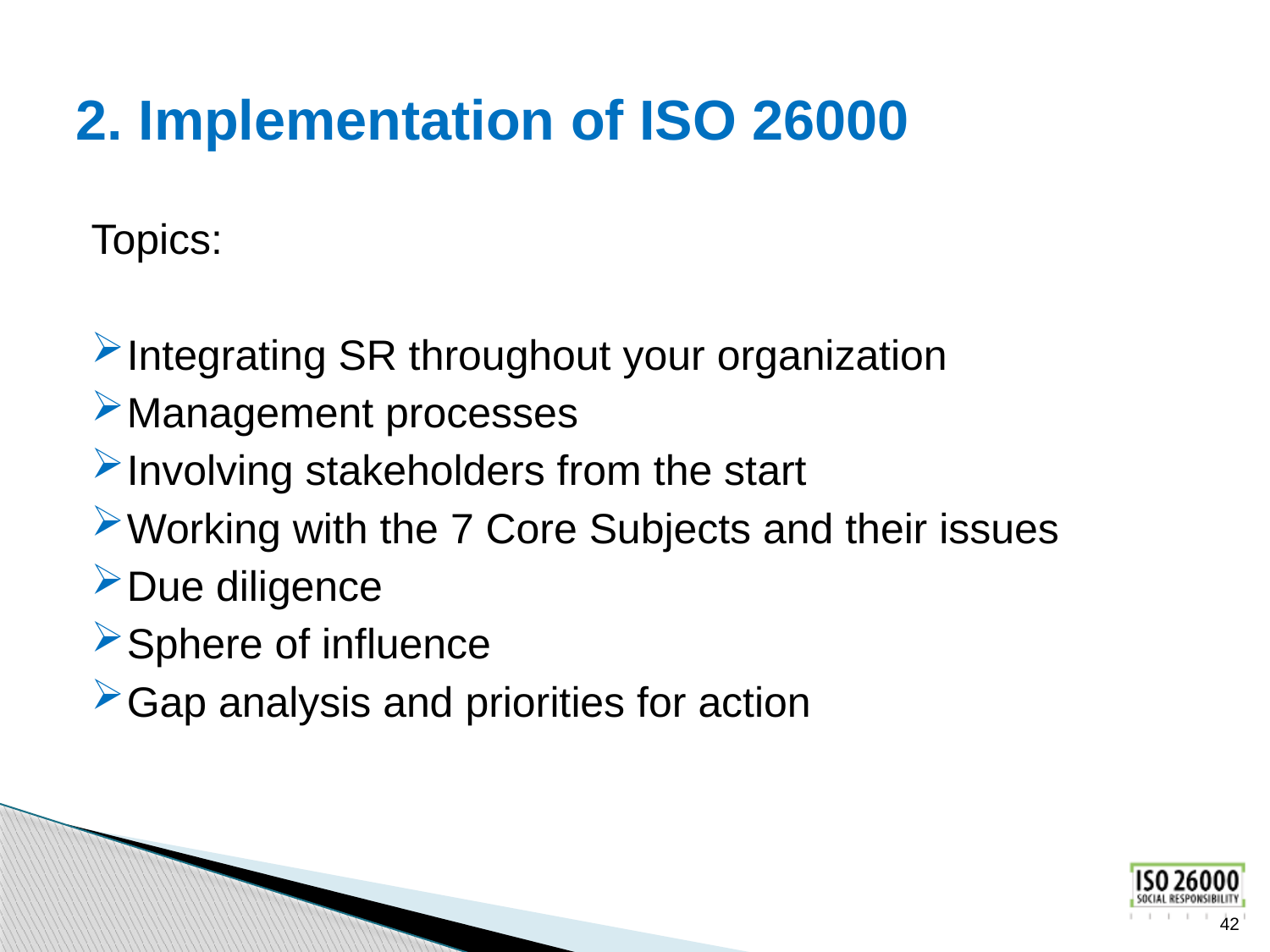

# 2. Implementation of ISO 26000
Topics:

Integrating SR throughout your organization
Management processes
Involving stakeholders from the start
Working with the 7 Core Subjects and their issues
Due diligence
Sphere of influence
Gap analysis and priorities for action

42